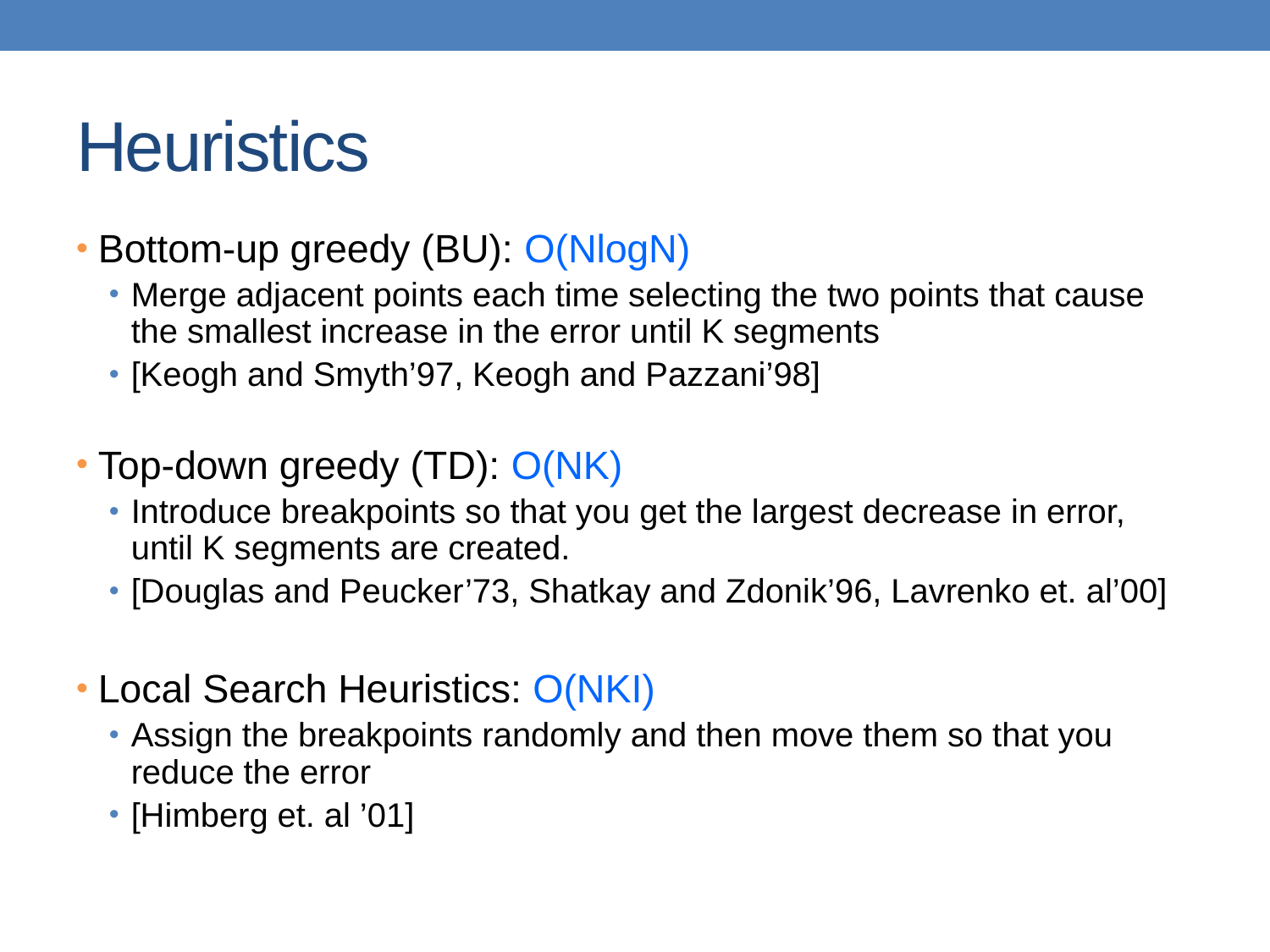

# Heuristics
Bottom-up greedy (BU): O(NlogN)
Merge adjacent points each time selecting the two points that cause the smallest increase in the error until K segments
[Keogh and Smyth’97, Keogh and Pazzani’98]

Top-down greedy (TD): O(NK)
Introduce breakpoints so that you get the largest decrease in error, until K segments are created.
[Douglas and Peucker’73, Shatkay and Zdonik’96, Lavrenko et. al’00]

Local Search Heuristics: O(NKI)
Assign the breakpoints randomly and then move them so that you reduce the error
[Himberg et. al ’01]